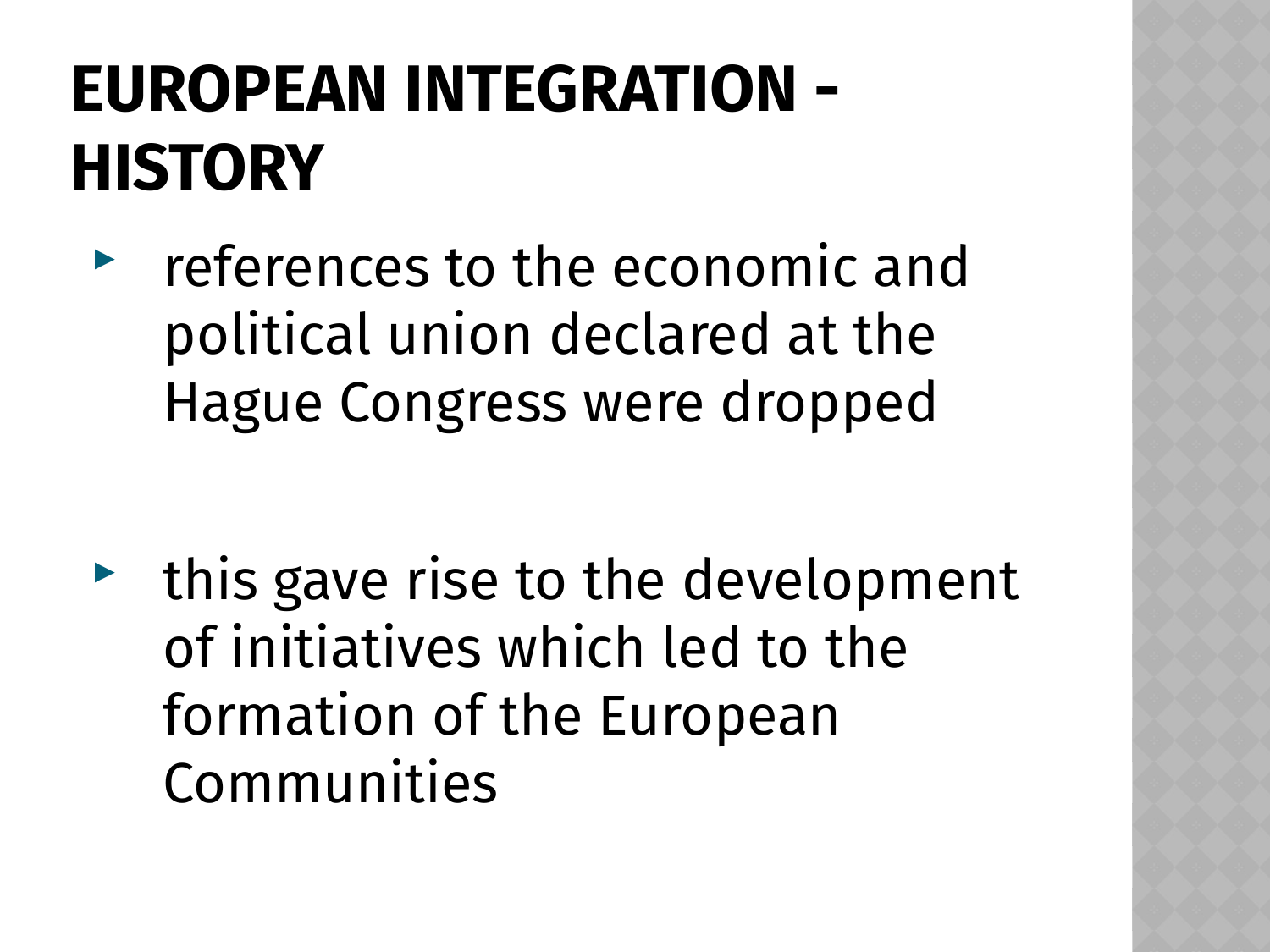

# European Integration - history
references to the economic and political union declared at the Hague Congress were dropped

this gave rise to the development of initiatives which led to the formation of the European Communities